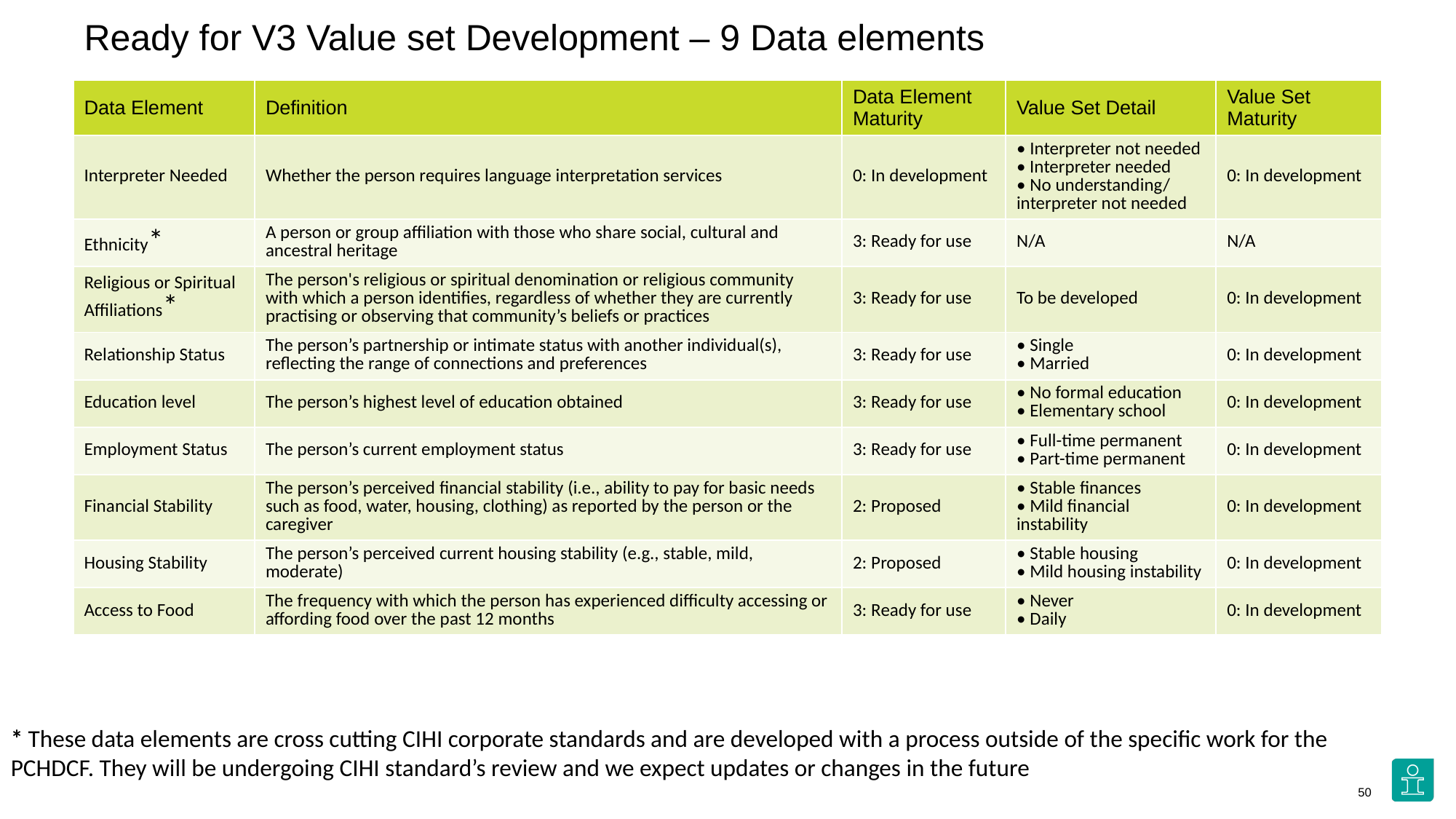

Ready for V3 Value set Development – 9 Data elements
| Data Element | Definition | Data Element Maturity | Value Set Detail | Value Set Maturity |
| --- | --- | --- | --- | --- |
| Interpreter Needed | Whether the person requires language interpretation services | 0: In development | • Interpreter not needed • Interpreter needed • No understanding/ interpreter not needed | 0: In development |
| Ethnicity\* | A person or group affiliation with those who share social, cultural and ancestral heritage | 3: Ready for use | N/A | N/A |
| Religious or Spiritual Affiliations\* | The person's religious or spiritual denomination or religious community with which a person identifies, regardless of whether they are currently practising or observing that community’s beliefs or practices | 3: Ready for use | To be developed | 0: In development |
| Relationship Status | The person’s partnership or intimate status with another individual(s), reflecting the range of connections and preferences | 3: Ready for use | • Single • Married | 0: In development |
| Education level | The person’s highest level of education obtained | 3: Ready for use | • No formal education • Elementary school | 0: In development |
| Employment Status | The person’s current employment status | 3: Ready for use | • Full-time permanent • Part-time permanent | 0: In development |
| Financial Stability | The person’s perceived financial stability (i.e., ability to pay for basic needs such as food, water, housing, clothing) as reported by the person or the caregiver | 2: Proposed | • Stable finances • Mild financial instability | 0: In development |
| Housing Stability | The person’s perceived current housing stability (e.g., stable, mild, moderate) | 2: Proposed | • Stable housing • Mild housing instability | 0: In development |
| Access to Food | The frequency with which the person has experienced difficulty accessing or affording food over the past 12 months | 3: Ready for use | • Never • Daily | 0: In development |
* These data elements are cross cutting CIHI corporate standards and are developed with a process outside of the specific work for the PCHDCF. They will be undergoing CIHI standard’s review and we expect updates or changes in the future